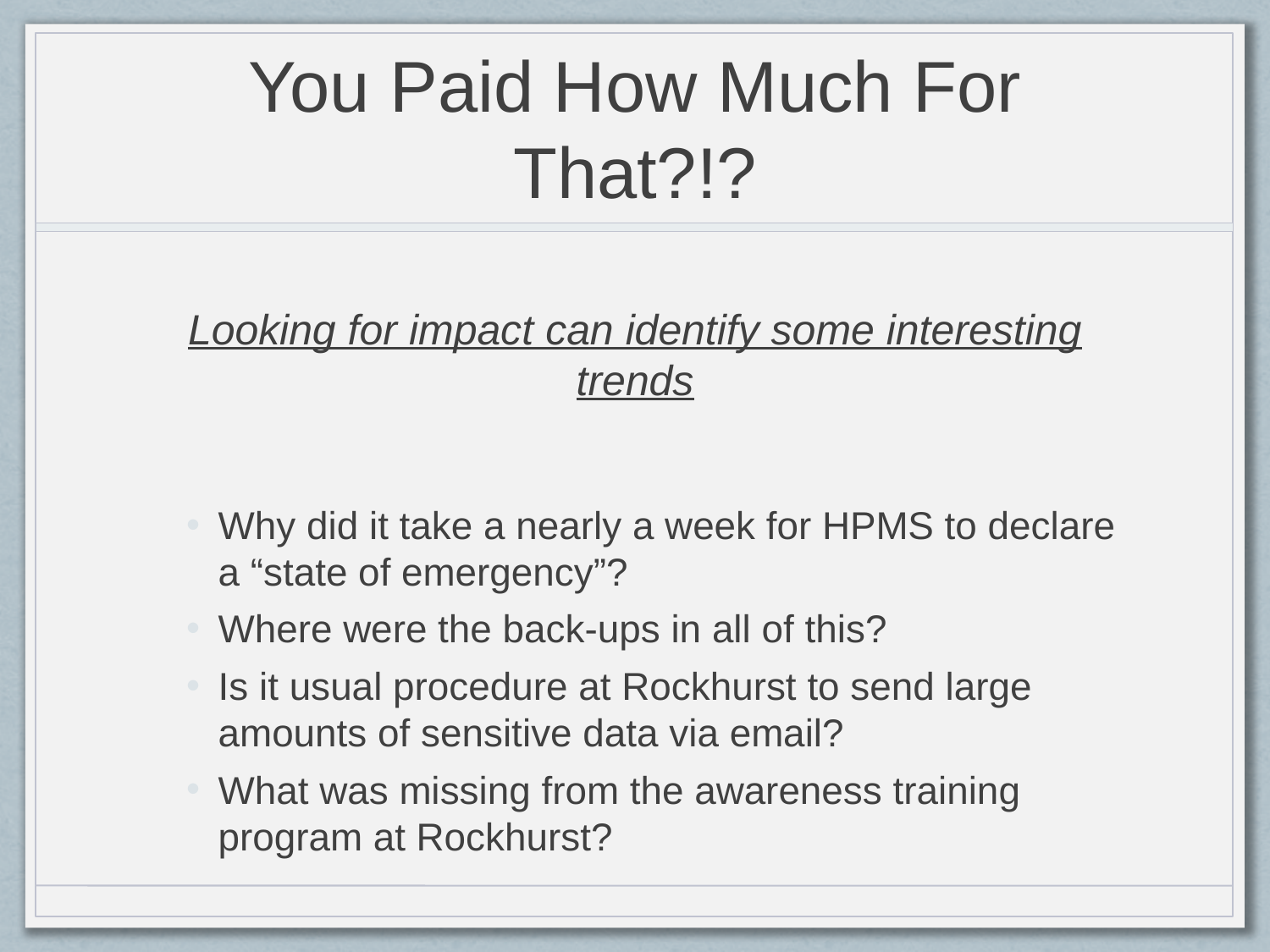

# You Paid How Much For That?!?
Looking for impact can identify some interesting trends

Why did it take a nearly a week for HPMS to declare a “state of emergency”?
Where were the back-ups in all of this?
Is it usual procedure at Rockhurst to send large amounts of sensitive data via email?
What was missing from the awareness training program at Rockhurst?